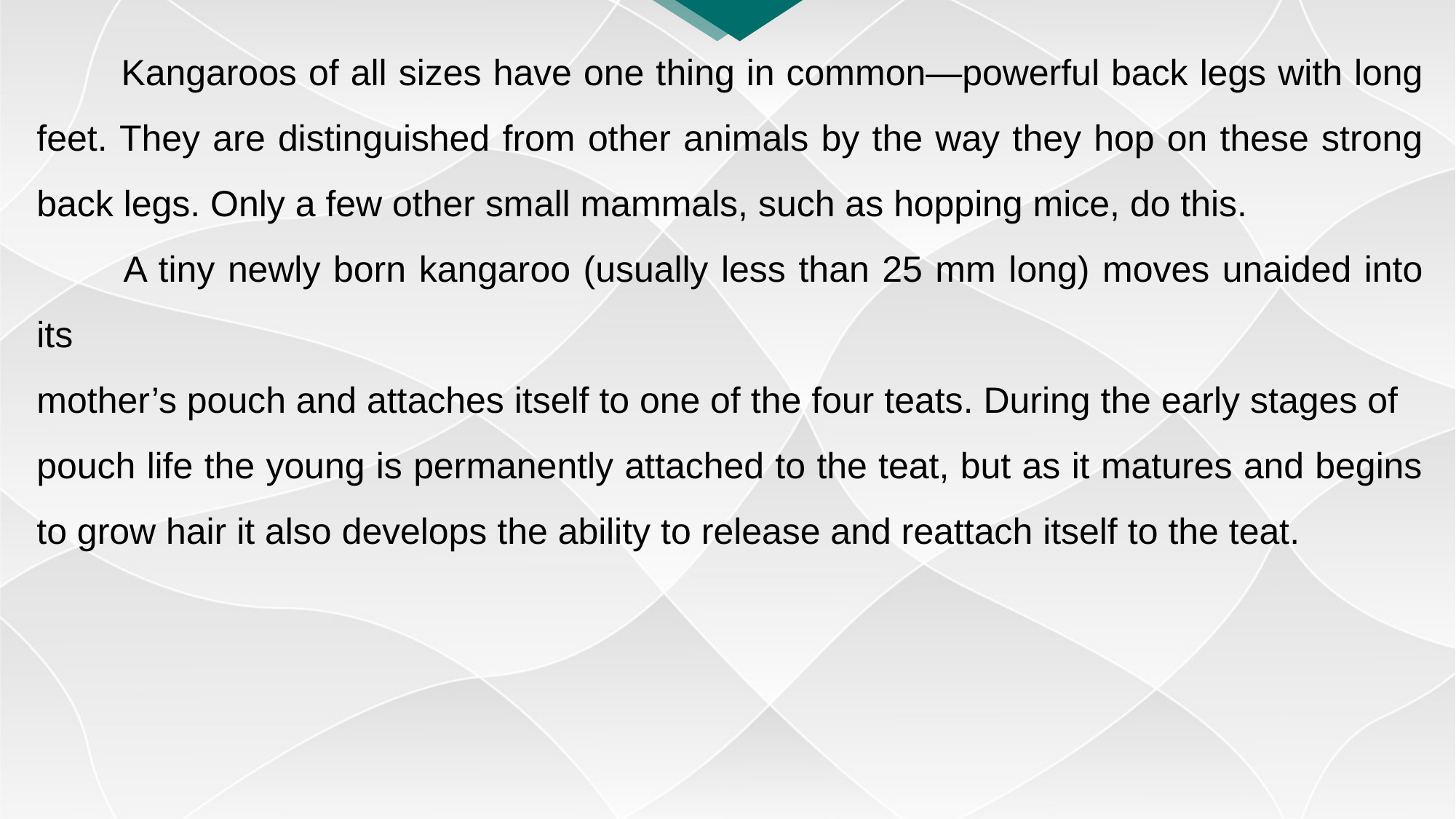

Kangaroos of all sizes have one thing in common—powerful back legs with long feet. They are distinguished from other animals by the way they hop on these strong back legs. Only a few other small mammals, such as hopping mice, do this.
　　A tiny newly born kangaroo (usually less than 25 mm long) moves unaided into its
mother’s pouch and attaches itself to one of the four teats. During the early stages of
pouch life the young is permanently attached to the teat, but as it matures and begins to grow hair it also develops the ability to release and reattach itself to the teat.